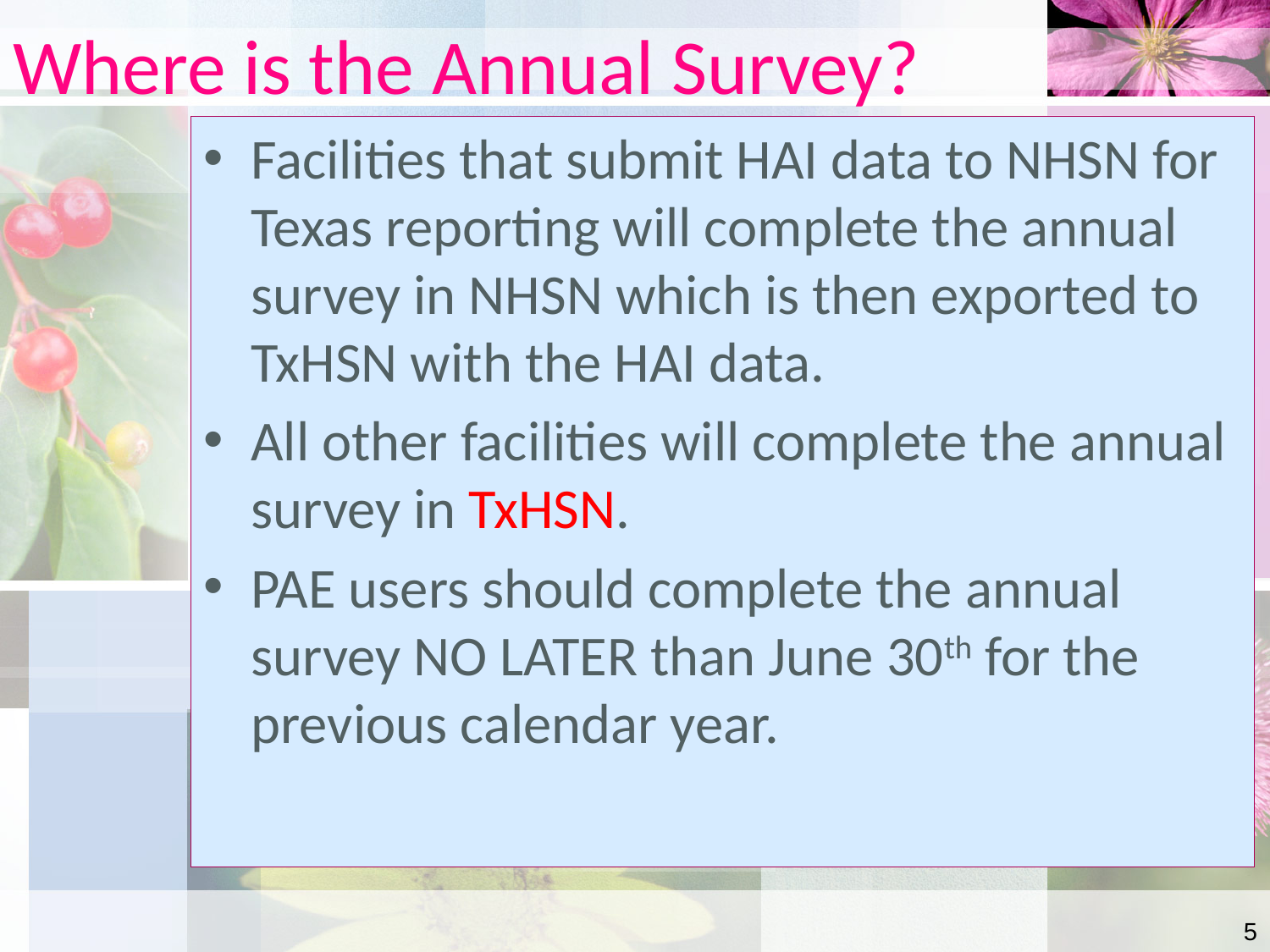

# Where is the Annual Survey?
Facilities that submit HAI data to NHSN for Texas reporting will complete the annual survey in NHSN which is then exported to TxHSN with the HAI data.
All other facilities will complete the annual survey in TxHSN.
PAE users should complete the annual survey NO LATER than June 30th for the previous calendar year.

5